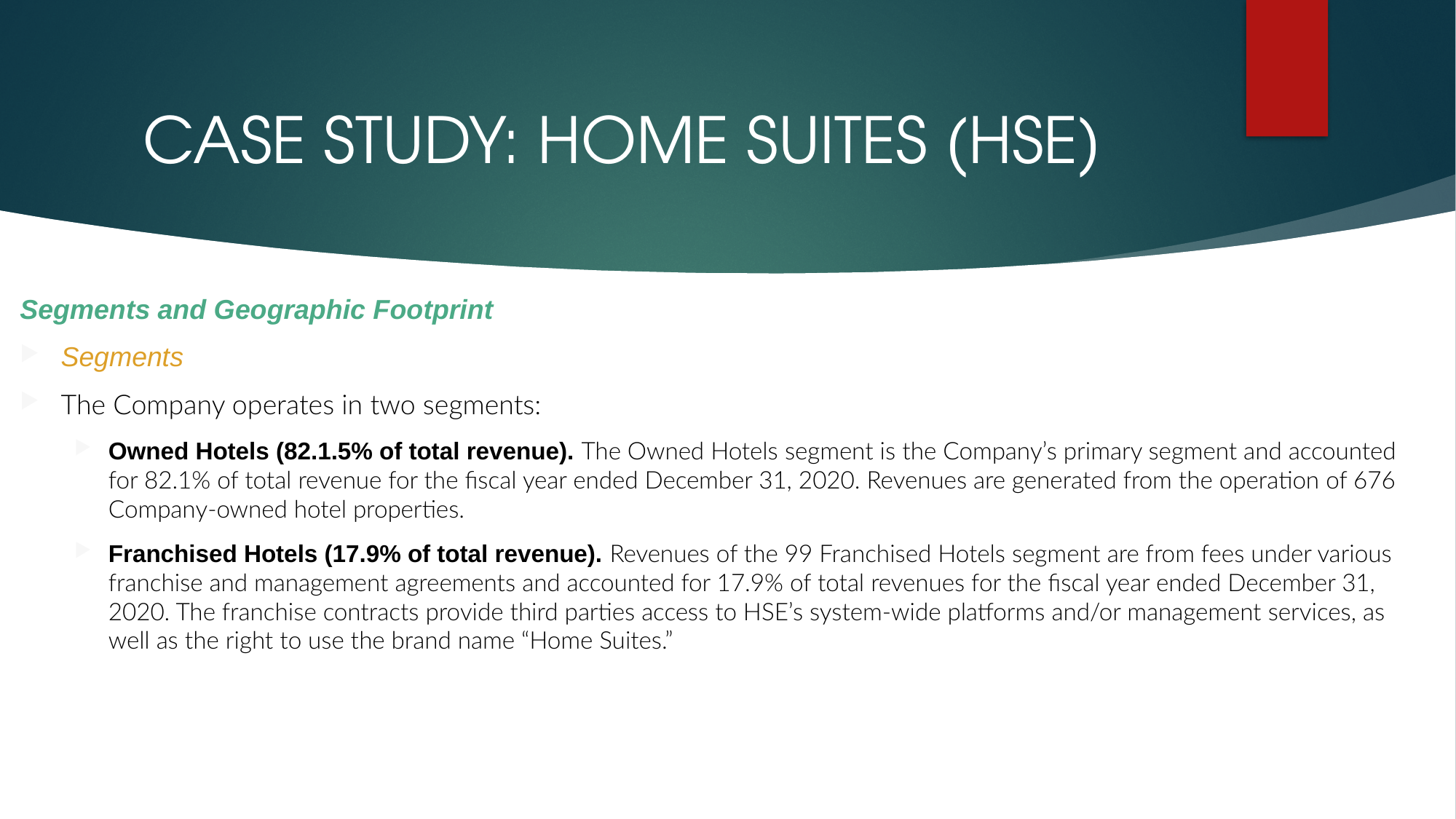

# CASE STUDY: HOME SUITES (HSE)

Segments and Geographic Footprint
Segments
The Company operates in two segments:
Owned Hotels (82.1.5% of total revenue). The Owned Hotels segment is the Company’s primary segment and accounted for 82.1% of total revenue for the fiscal year ended December 31, 2020. Revenues are generated from the operation of 676 Company-owned hotel properties.
Franchised Hotels (17.9% of total revenue). Revenues of the 99 Franchised Hotels segment are from fees under various franchise and management agreements and accounted for 17.9% of total revenues for the fiscal year ended December 31, 2020. The franchise contracts provide third parties access to HSE’s system-wide platforms and/or management services, as well as the right to use the brand name “Home Suites.”